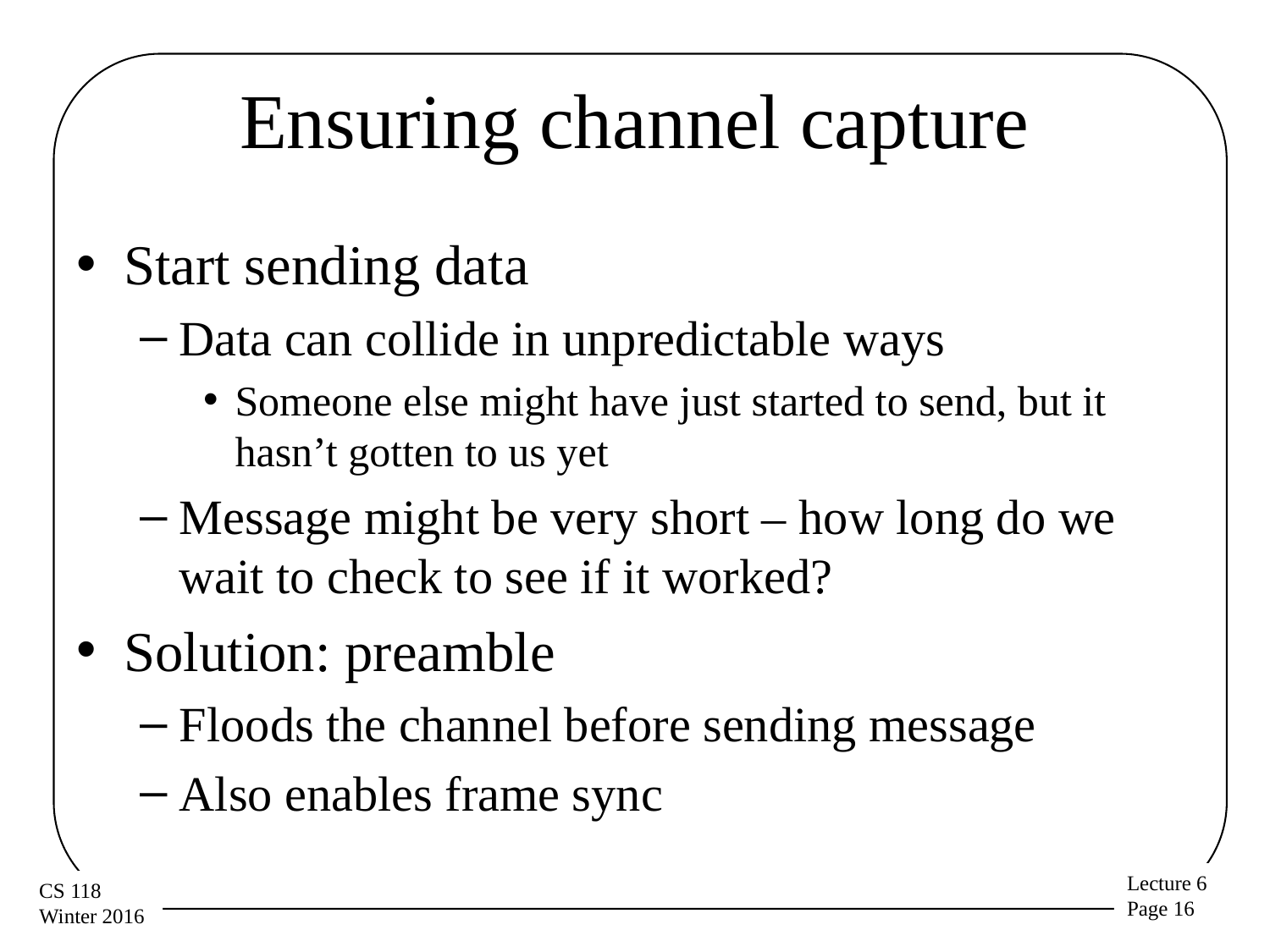

# Ensuring channel capture
Start sending data
Data can collide in unpredictable ways
Someone else might have just started to send, but it hasn’t gotten to us yet
Message might be very short – how long do we wait to check to see if it worked?
Solution: preamble
Floods the channel before sending message
Also enables frame sync